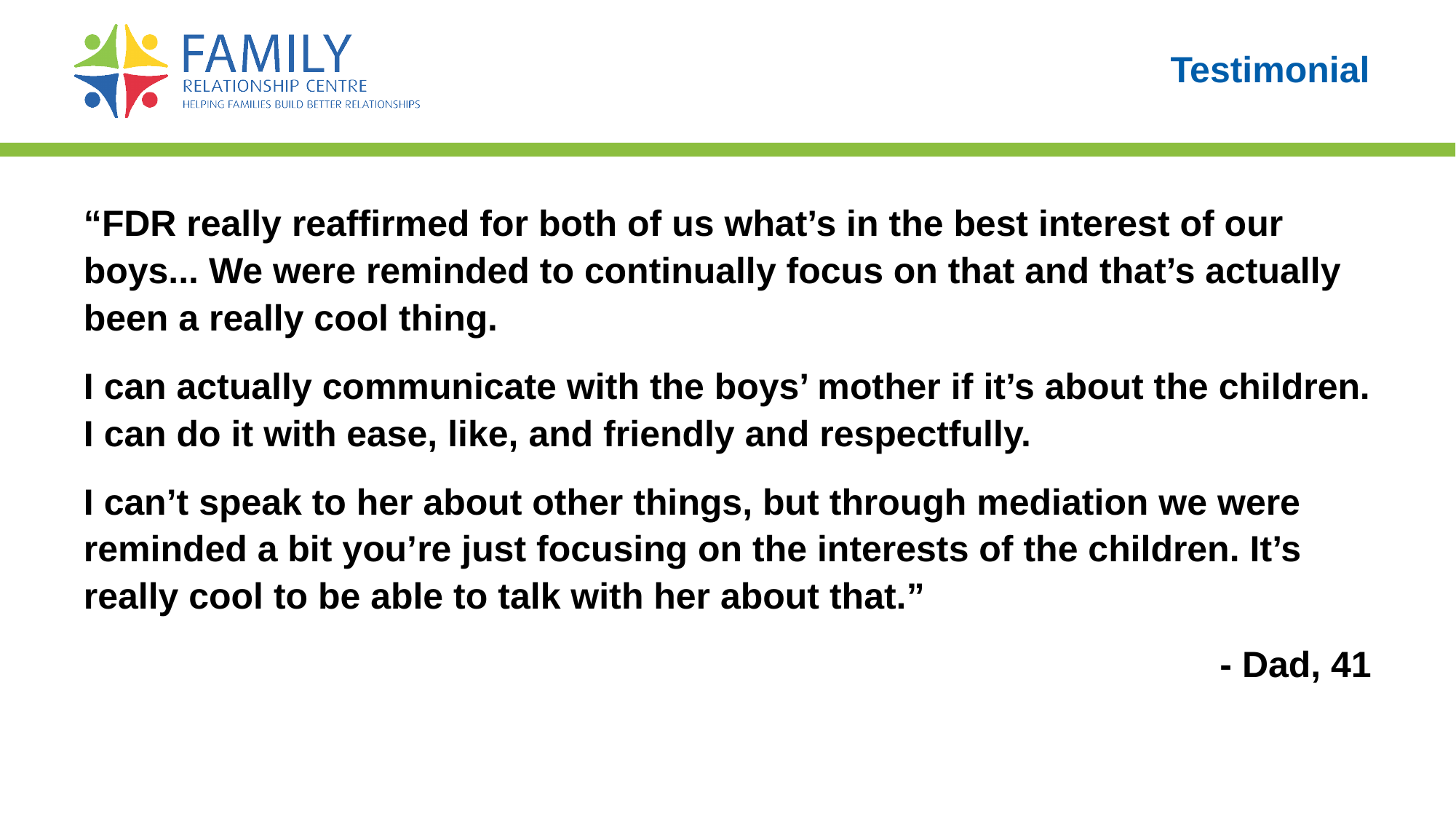

# Testimonial

“FDR really reaffirmed for both of us what’s in the best interest of our boys... We were reminded to continually focus on that and that’s actually been a really cool thing.
I can actually communicate with the boys’ mother if it’s about the children. I can do it with ease, like, and friendly and respectfully.
I can’t speak to her about other things, but through mediation we were reminded a bit you’re just focusing on the interests of the children. It’s really cool to be able to talk with her about that.”
- Dad, 41